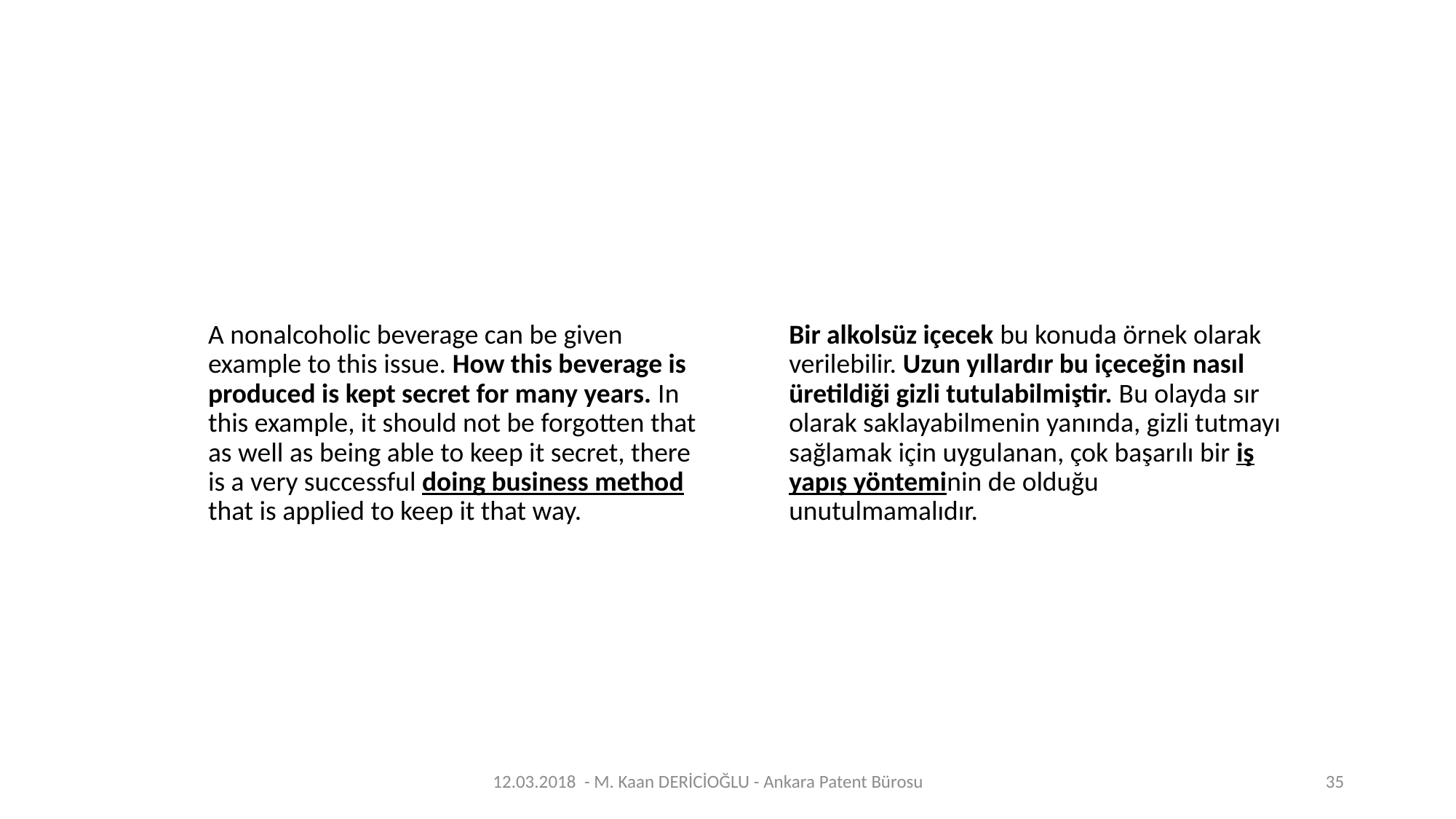

A nonalcoholic beverage can be given example to this issue. How this beverage is produced is kept secret for many years. In this example, it should not be forgotten that as well as being able to keep it secret, there is a very successful doing business method that is applied to keep it that way.
Bir alkolsüz içecek bu konuda örnek olarak verilebilir. Uzun yıllardır bu içeceğin nasıl üretildiği gizli tutulabilmiştir. Bu olayda sır olarak saklayabilmenin yanında, gizli tutmayı sağlamak için uygulanan, çok başarılı bir iş yapış yönteminin de olduğu unutulmamalıdır.
12.03.2018  - M. Kaan DERİCİOĞLU - Ankara Patent Bürosu
35